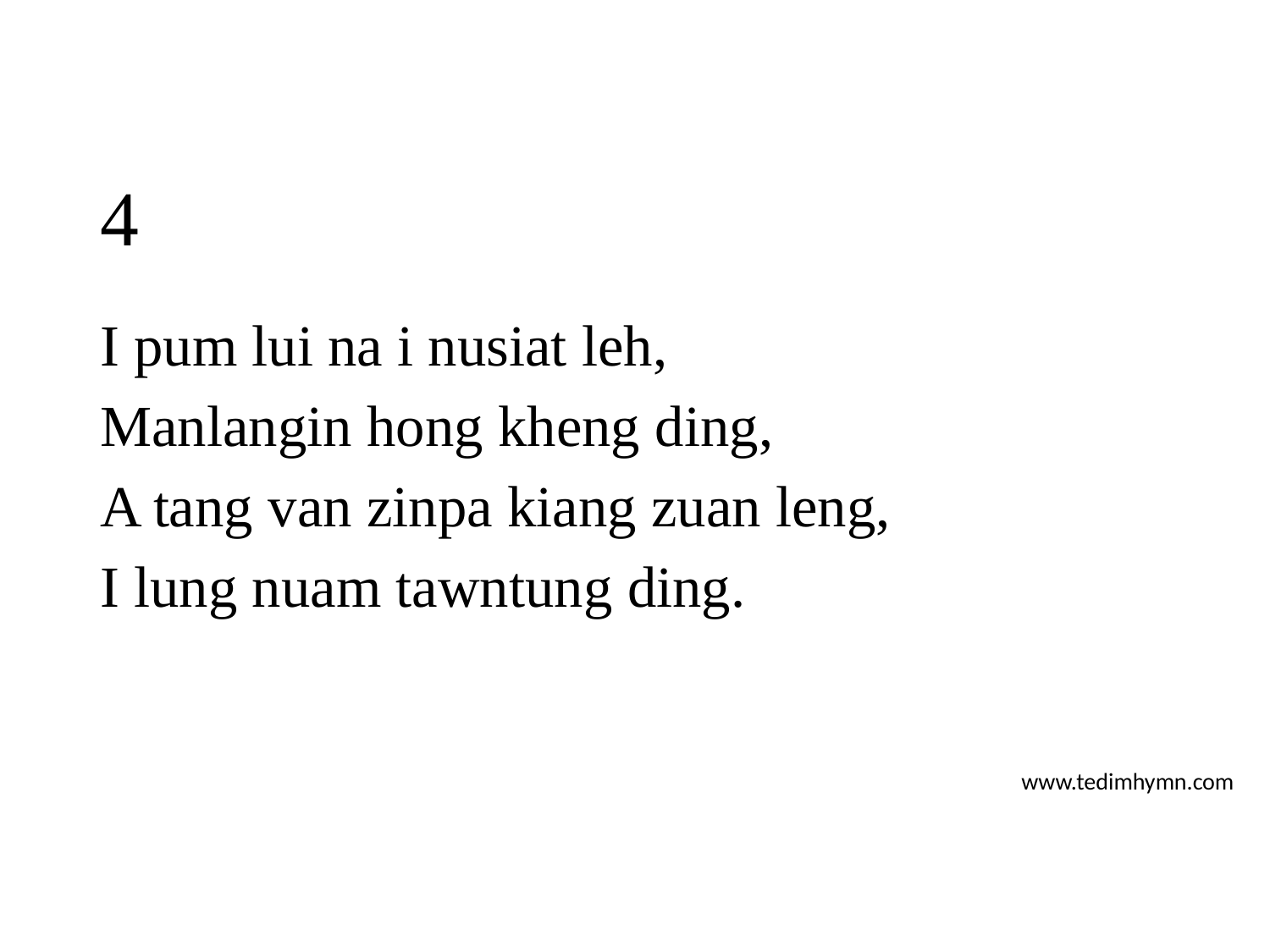

# 4
I pum lui na i nusiat leh,
Manlangin hong kheng ding,
A tang van zinpa kiang zuan leng,
I lung nuam tawntung ding.

www.tedimhymn.com